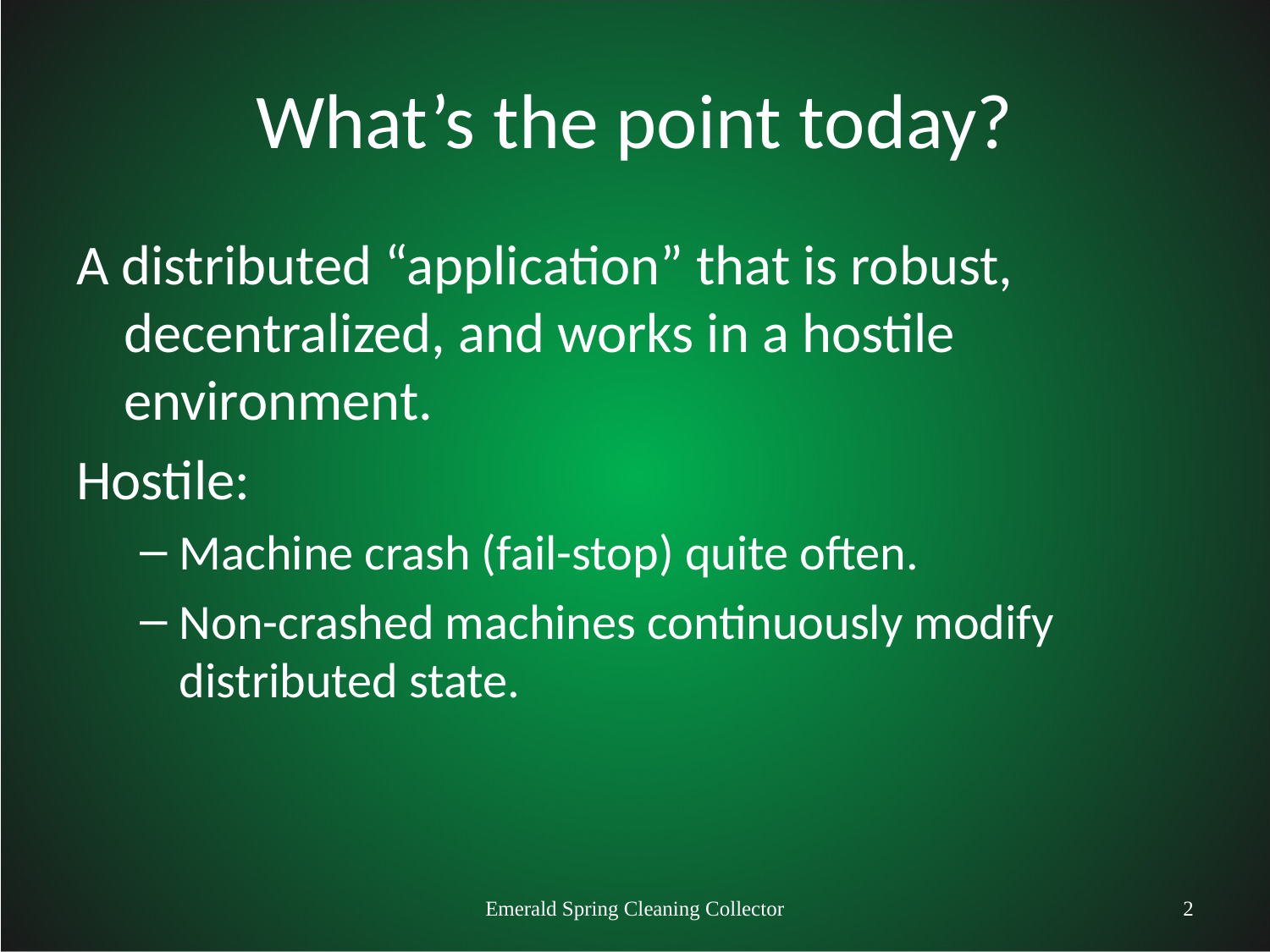

# What’s the point today?
A distributed “application” that is robust, decentralized, and works in a hostile environment.
Hostile:
Machine crash (fail-stop) quite often.
Non-crashed machines continuously modify distributed state.
Emerald Spring Cleaning Collector
2